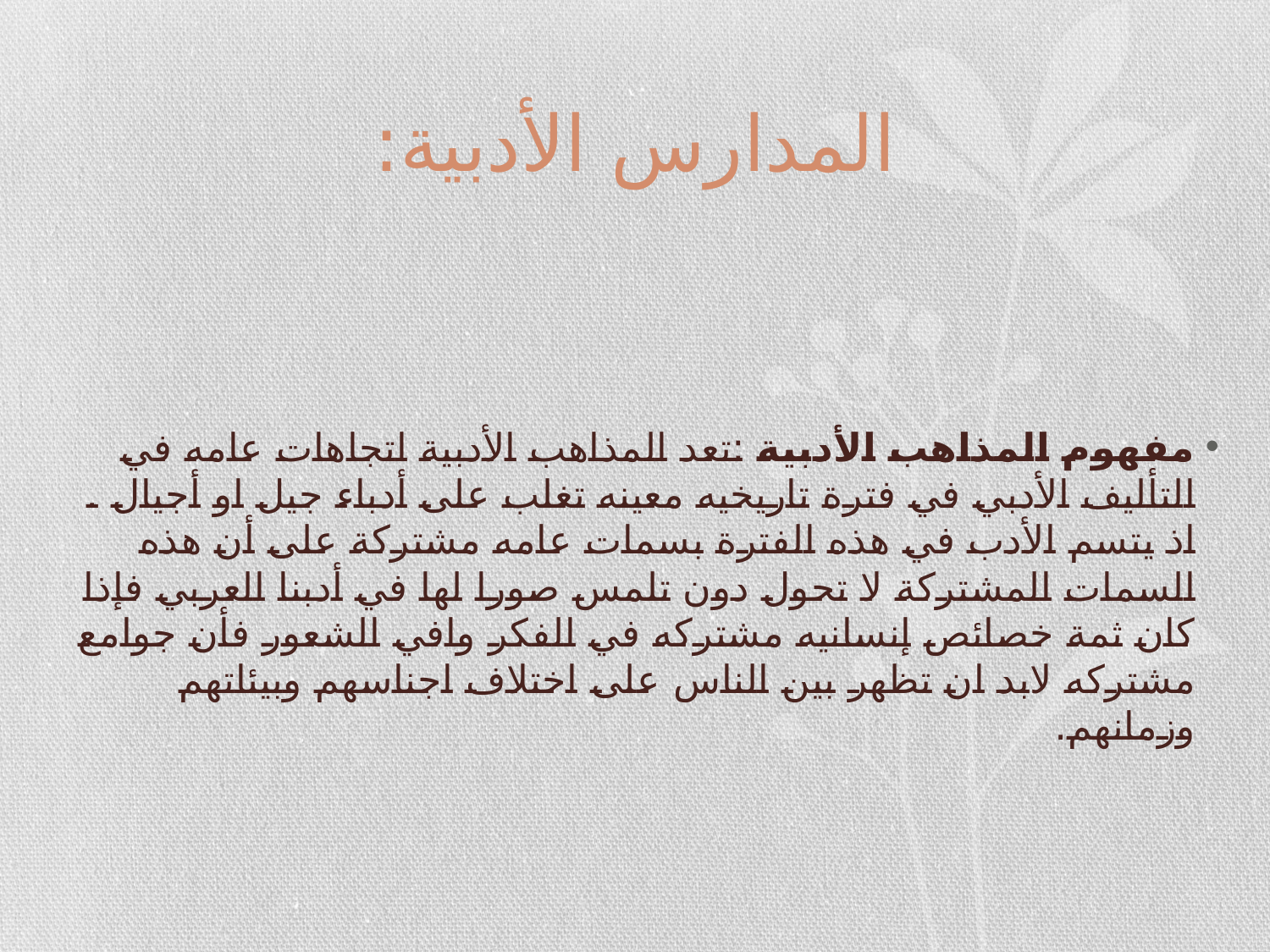

# المدارس الأدبية:
مفهوم المذاهب الأدبية :تعد المذاهب الأدبية اتجاهات عامه في التأليف الأدبي في فترة تاريخيه معينه تغلب على أدباء جيل او أجيال . اذ يتسم الأدب في هذه الفترة بسمات عامه مشتركة على أن هذه السمات المشتركة لا تحول دون تلمس صورا لها في أدبنا العربي فإذا كان ثمة خصائص إنسانيه مشتركه في الفكر وافي الشعور فأن جوامع مشتركه لابد ان تظهر بين الناس على اختلاف اجناسهم وبيئاتهم وزمانهم.